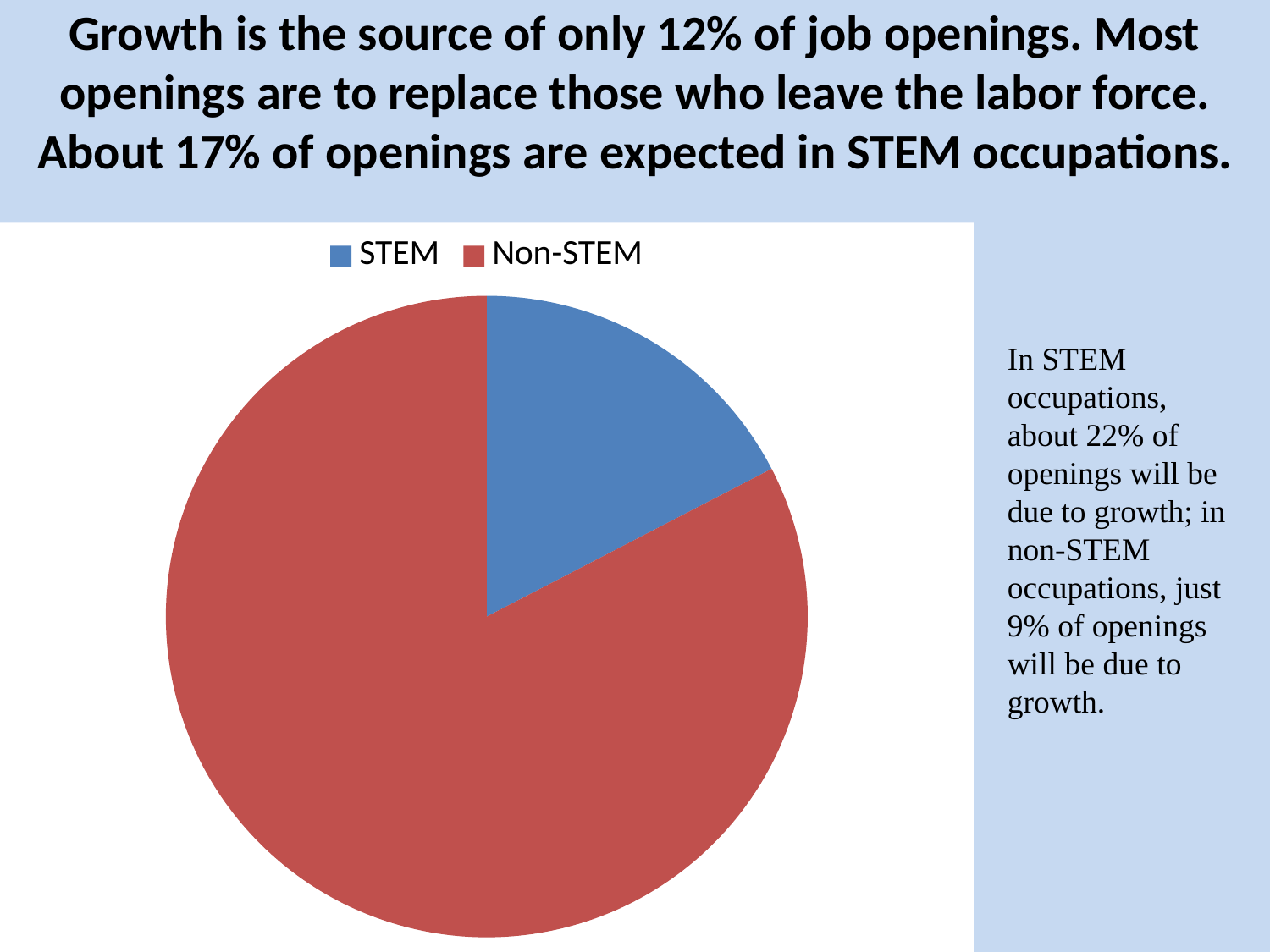

# Growth is the source of only 12% of job openings. Most openings are to replace those who leave the labor force. About 17% of openings are expected in STEM occupations.

### Chart

| Category |  |
|---|---|
| STEM | 3010.0 |
| Non-STEM | 14308.0 |
In STEM occupations, about 22% of openings will be due to growth; in non-STEM occupations, just 9% of openings will be due to growth.